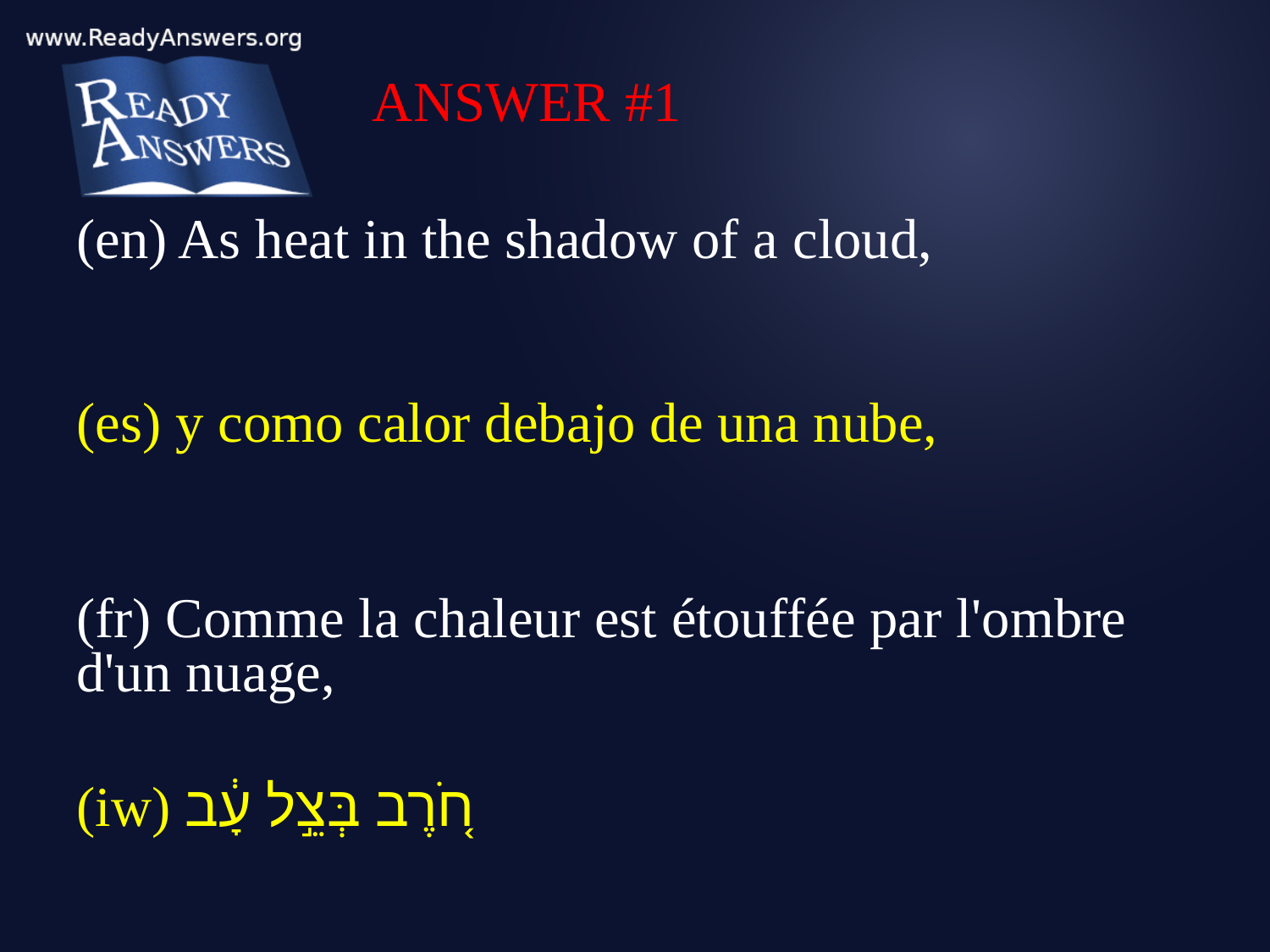

ANSWER #1
(en) As heat in the shadow of a cloud,
(es) y como calor debajo de una nube,
(fr) Comme la chaleur est étouffée par l'ombre d'un nuage,
(iw) חֹ֚רֶב בְּצֵ֣ל עָ֔ב